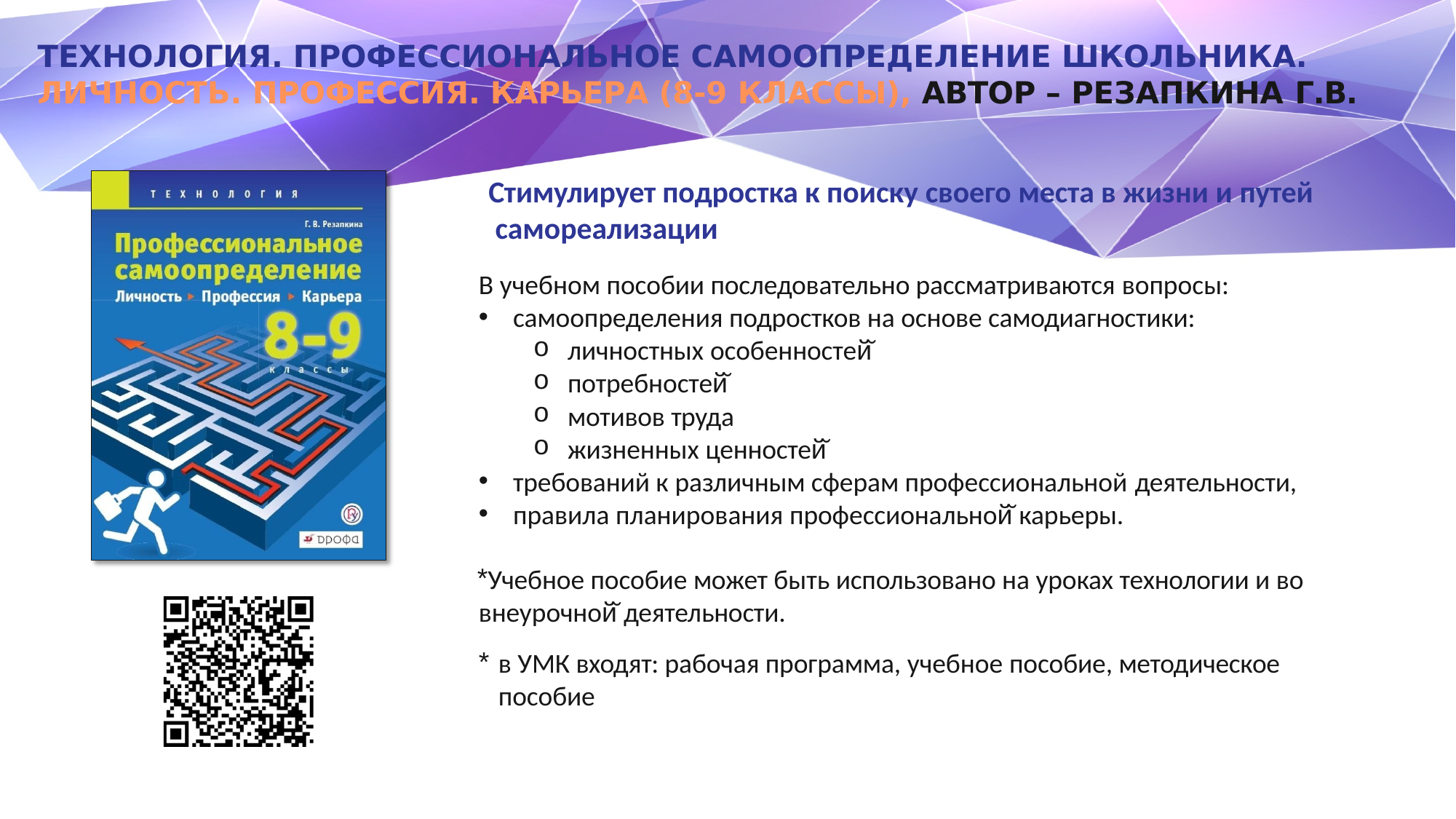

# ТЕХНОЛОГИЯ. ПРОФЕССИОНАЛЬНОЕ САМООПРЕДЕЛЕНИЕ ШКОЛЬНИКА.  ЛИЧНОСТЬ. ПРОФЕССИЯ. КАРЬЕРА (8-9 КЛАССЫ), АВТОР – РЕЗАПКИНА Г.В.

Стимулирует подростка к поиску своего места в жизни и путей  самореализации
В учебном пособии последовательно рассматриваются вопросы:
самоопределения подростков на основе самодиагностики:
личностных особенностей̆
потребностей̆
мотивов труда
жизненных ценностей̆
требований к различным сферам профессиональной деятельности,
правила планирования профессиональной̆ карьеры.

Учебное пособие может быть использовано на уроках технологии и во  внеурочной̆ деятельности.
в УМК входят: рабочая программа, учебное пособие, методическое пособие